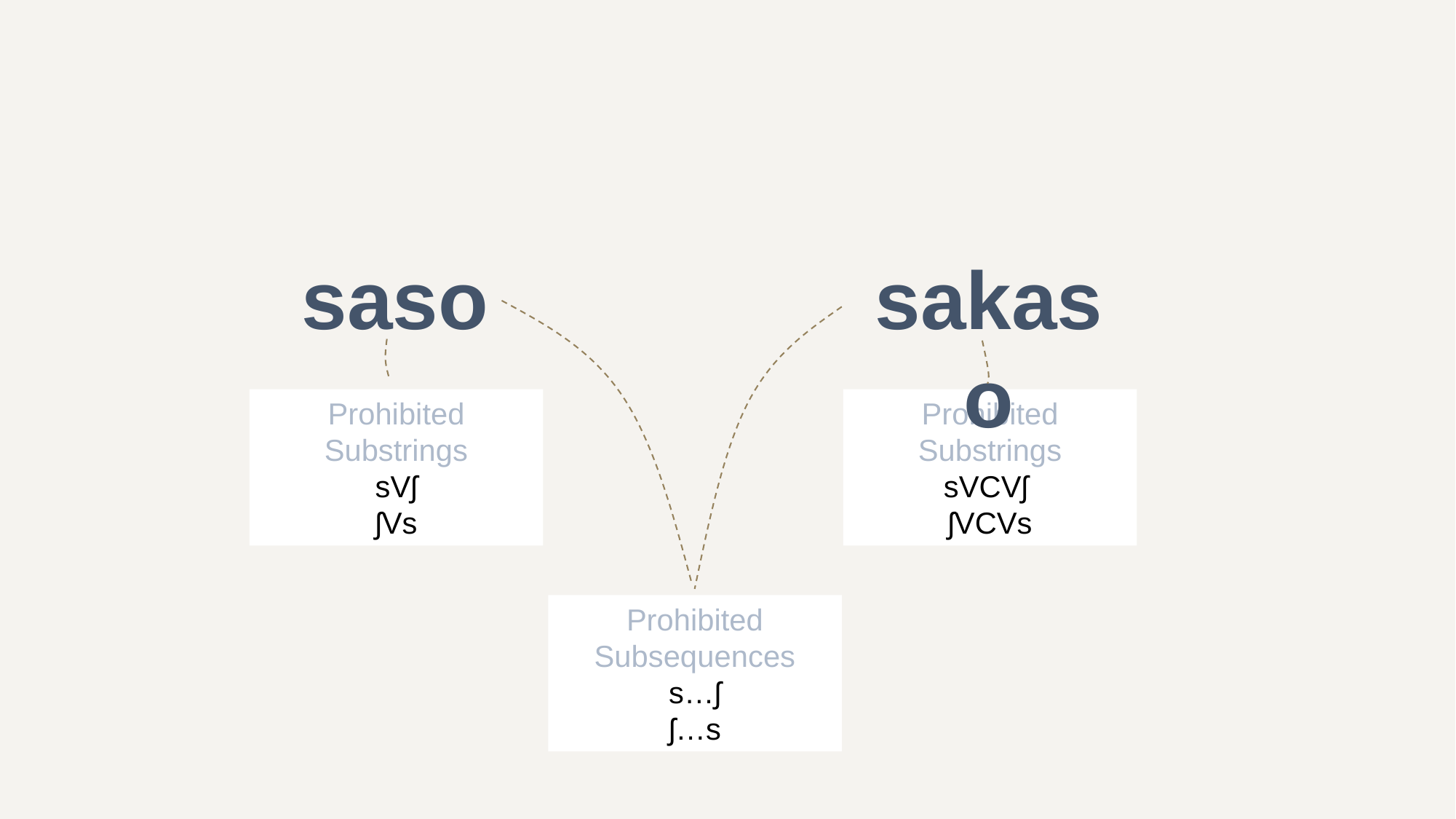

saso
sakaso

Prohibited Substrings
sVʃ
ʃVs
Prohibited Substrings
sVCVʃ
ʃVCVs
Prohibited Subsequences
s…ʃ
ʃ…s